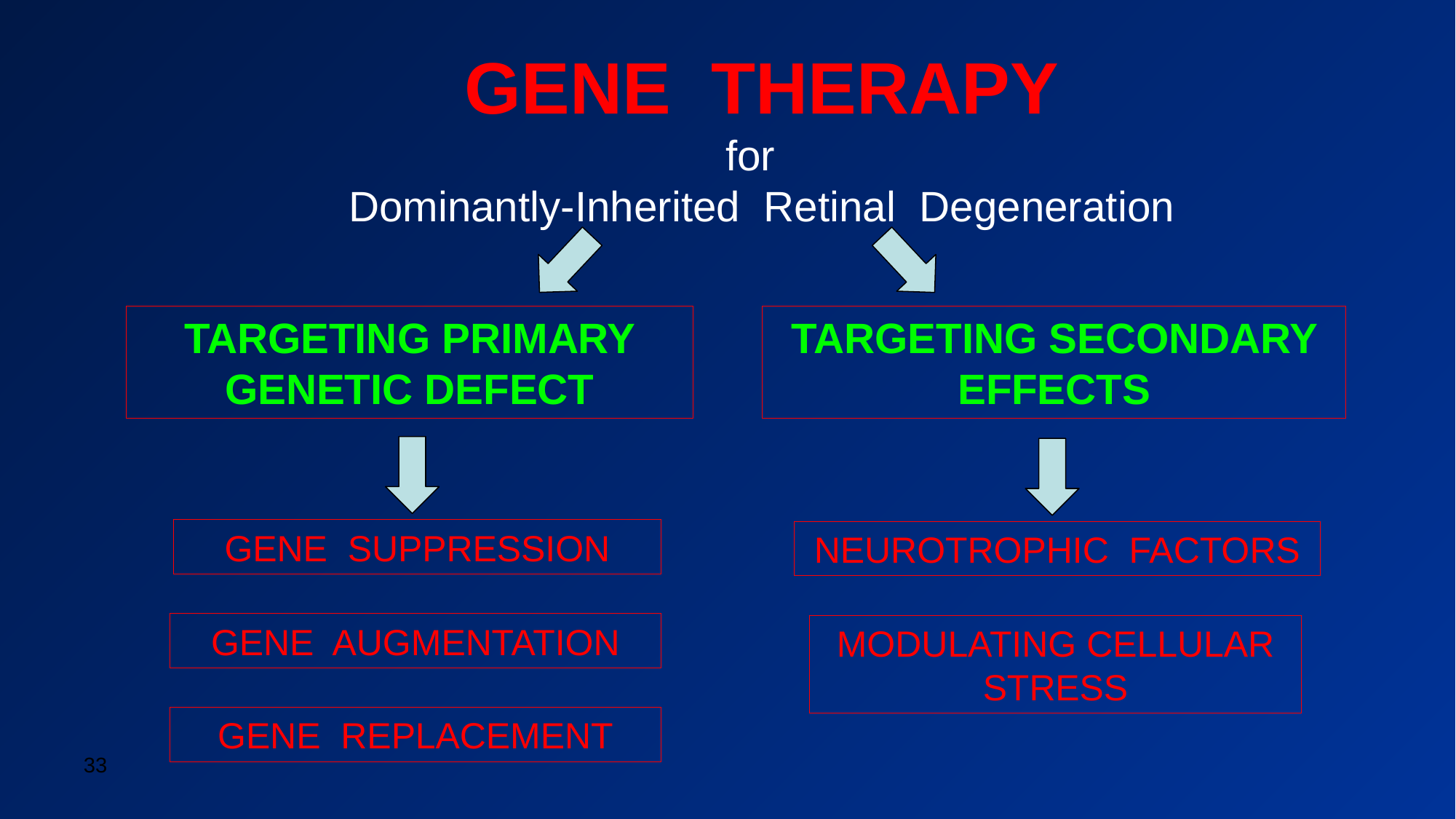

GENE  THERAPY
for
Dominantly-Inherited  Retinal  Degeneration

TARGETING PRIMARY GENETIC DEFECT
TARGETING SECONDARY EFFECTS

GENE  SUPPRESSION
NEUROTROPHIC  FACTORS
GENE  AUGMENTATION
MODULATING CELLULAR STRESS
GENE  REPLACEMENT
33